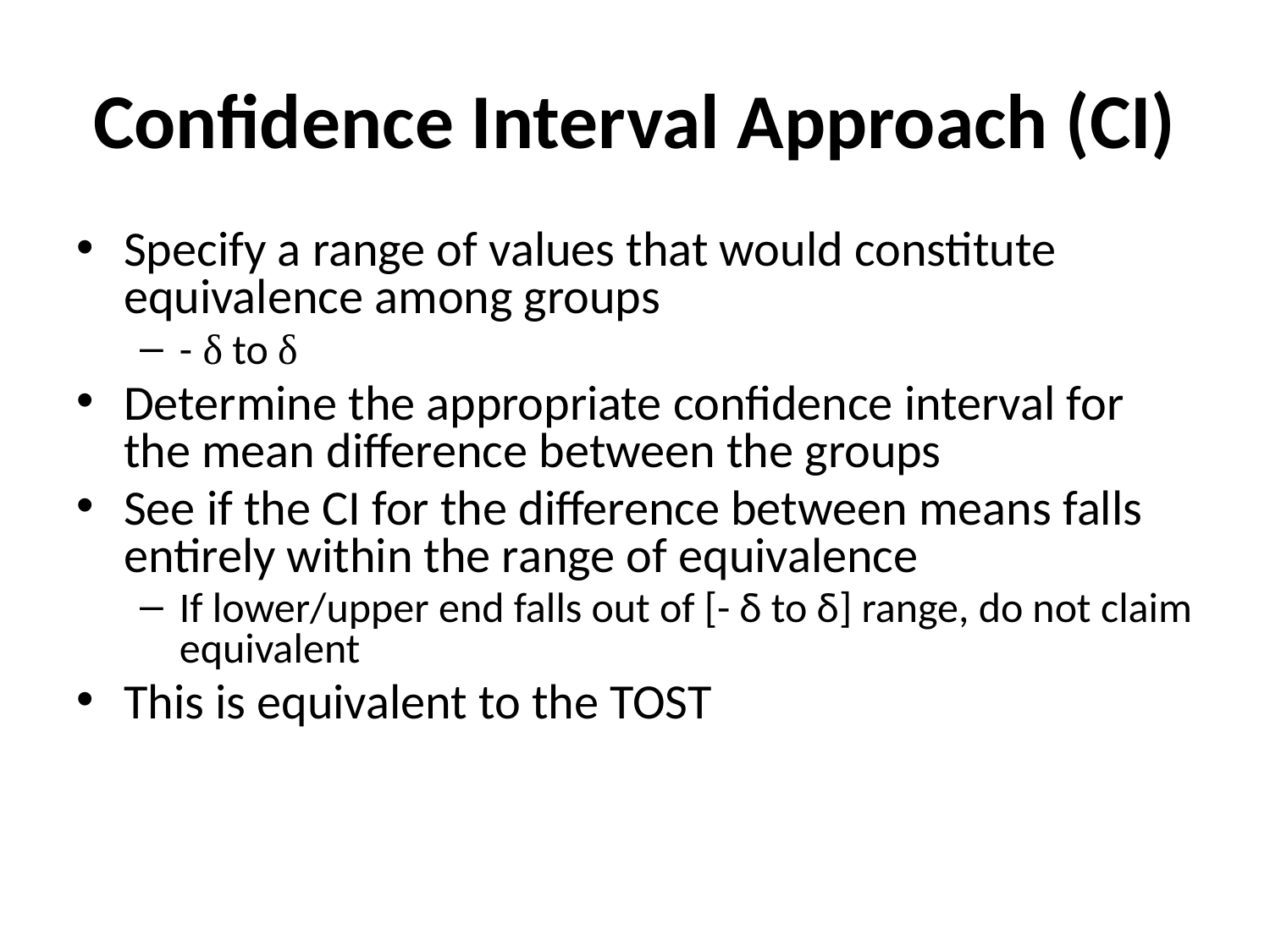

# Confidence Interval Approach (CI)
Specify a range of values that would constitute equivalence among groups
- δ to δ
Determine the appropriate confidence interval for the mean difference between the groups
See if the CI for the difference between means falls entirely within the range of equivalence
If lower/upper end falls out of [- δ to δ] range, do not claim equivalent
This is equivalent to the TOST